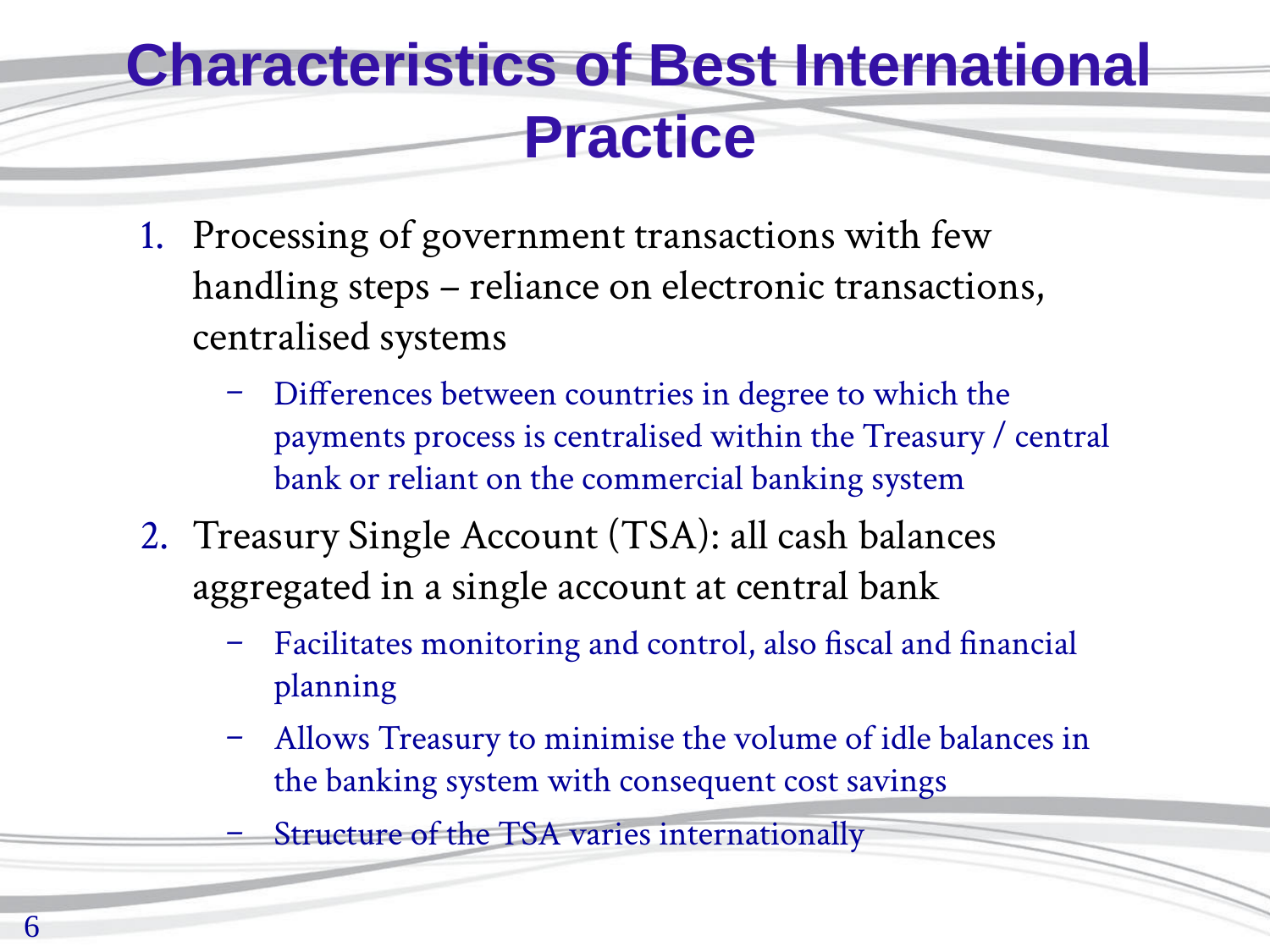

# Characteristics of Best International Practice
Processing of government transactions with few handling steps – reliance on electronic transactions, centralised systems
Differences between countries in degree to which the payments process is centralised within the Treasury / central bank or reliant on the commercial banking system
Treasury Single Account (TSA): all cash balances aggregated in a single account at central bank
Facilitates monitoring and control, also fiscal and financial planning
Allows Treasury to minimise the volume of idle balances in the banking system with consequent cost savings
Structure of the TSA varies internationally